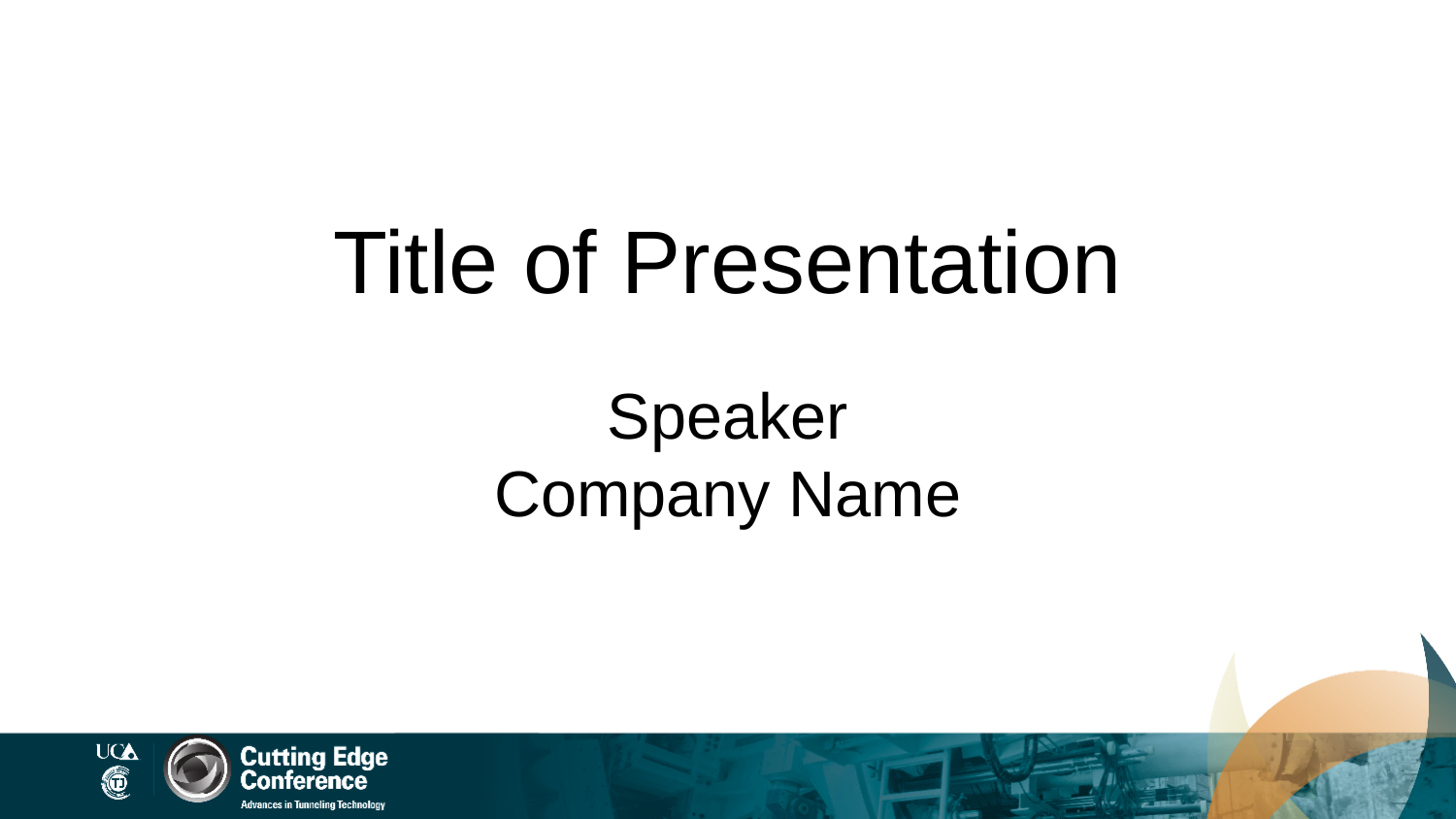

# Title of Presentation
Speaker
Company Name